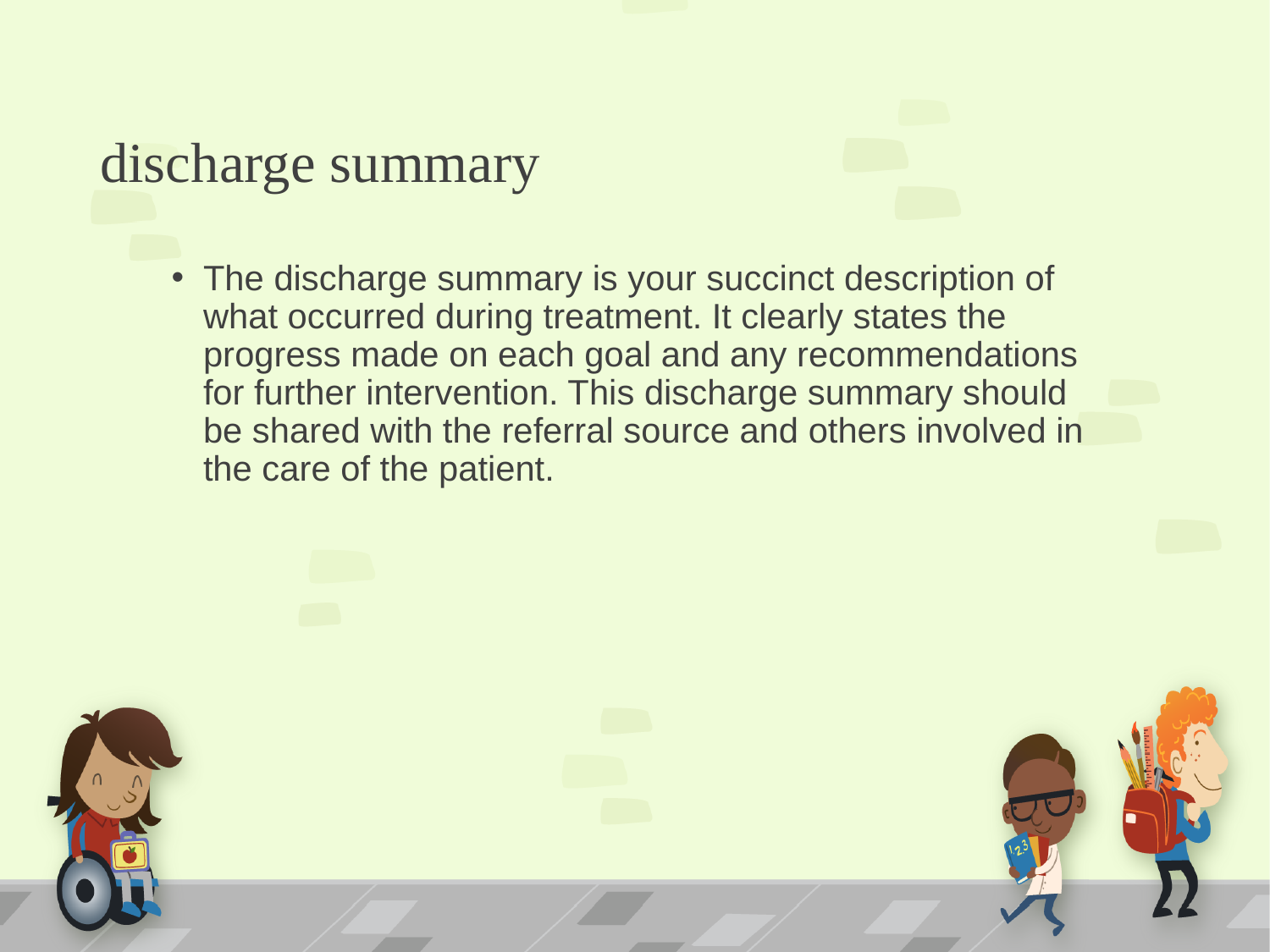

# discharge summary
The discharge summary is your succinct description of what occurred during treatment. It clearly states the progress made on each goal and any recommendations for further intervention. This discharge summary should be shared with the referral source and others involved in the care of the patient.